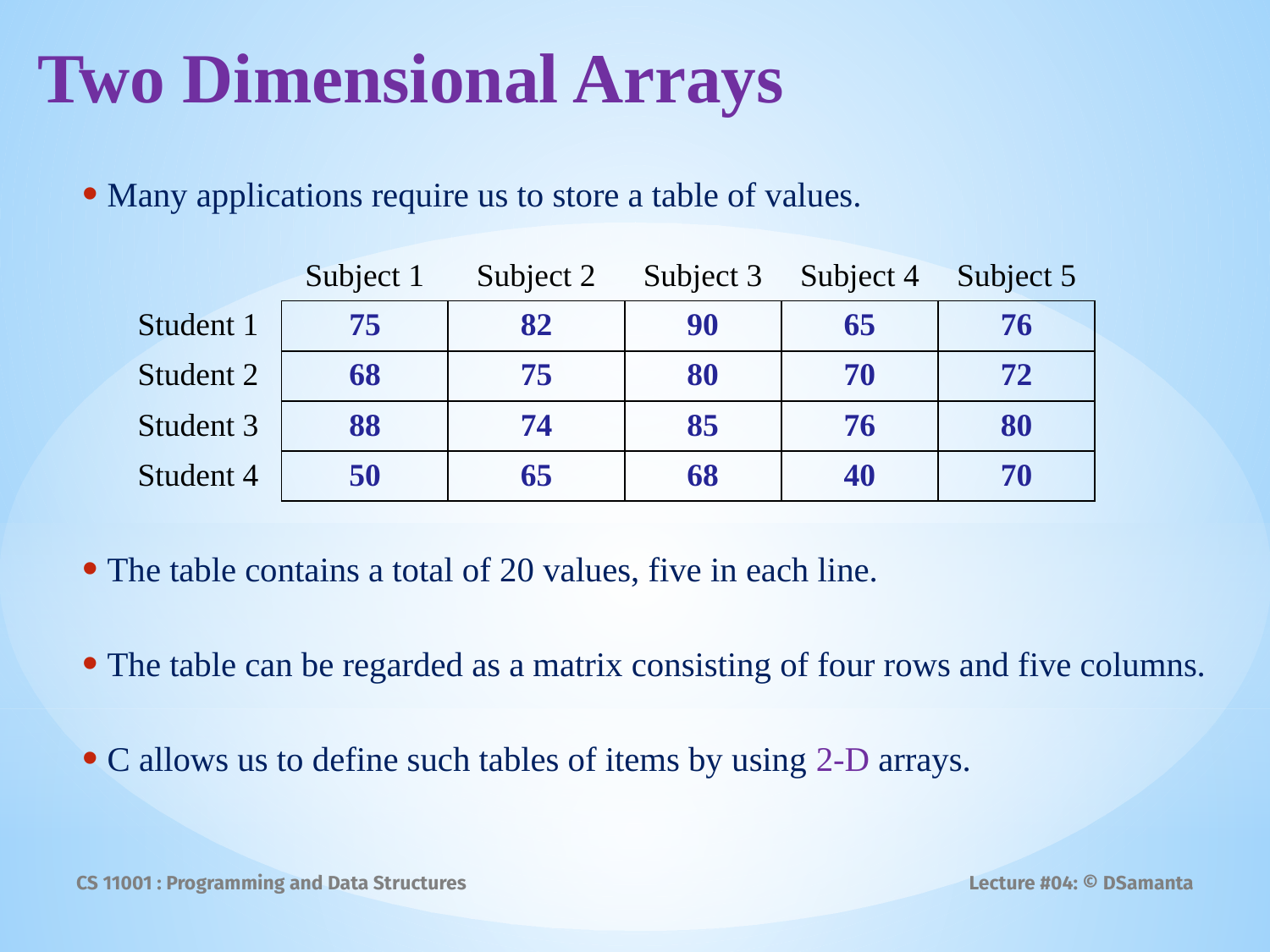

# Two Dimensional Arrays
Many applications require us to store a table of values.

The table contains a total of 20 values, five in each line.

The table can be regarded as a matrix consisting of four rows and five columns.

C allows us to define such tables of items by using 2-D arrays.

|  | Subject 1 | Subject 2 | Subject 3 | Subject 4 | Subject 5 |
| --- | --- | --- | --- | --- | --- |
| Student 1 | 75 | 82 | 90 | 65 | 76 |
| Student 2 | 68 | 75 | 80 | 70 | 72 |
| Student 3 | 88 | 74 | 85 | 76 | 80 |
| Student 4 | 50 | 65 | 68 | 40 | 70 |
CS 11001 : Programming and Data Structures
Lecture #04: © DSamanta